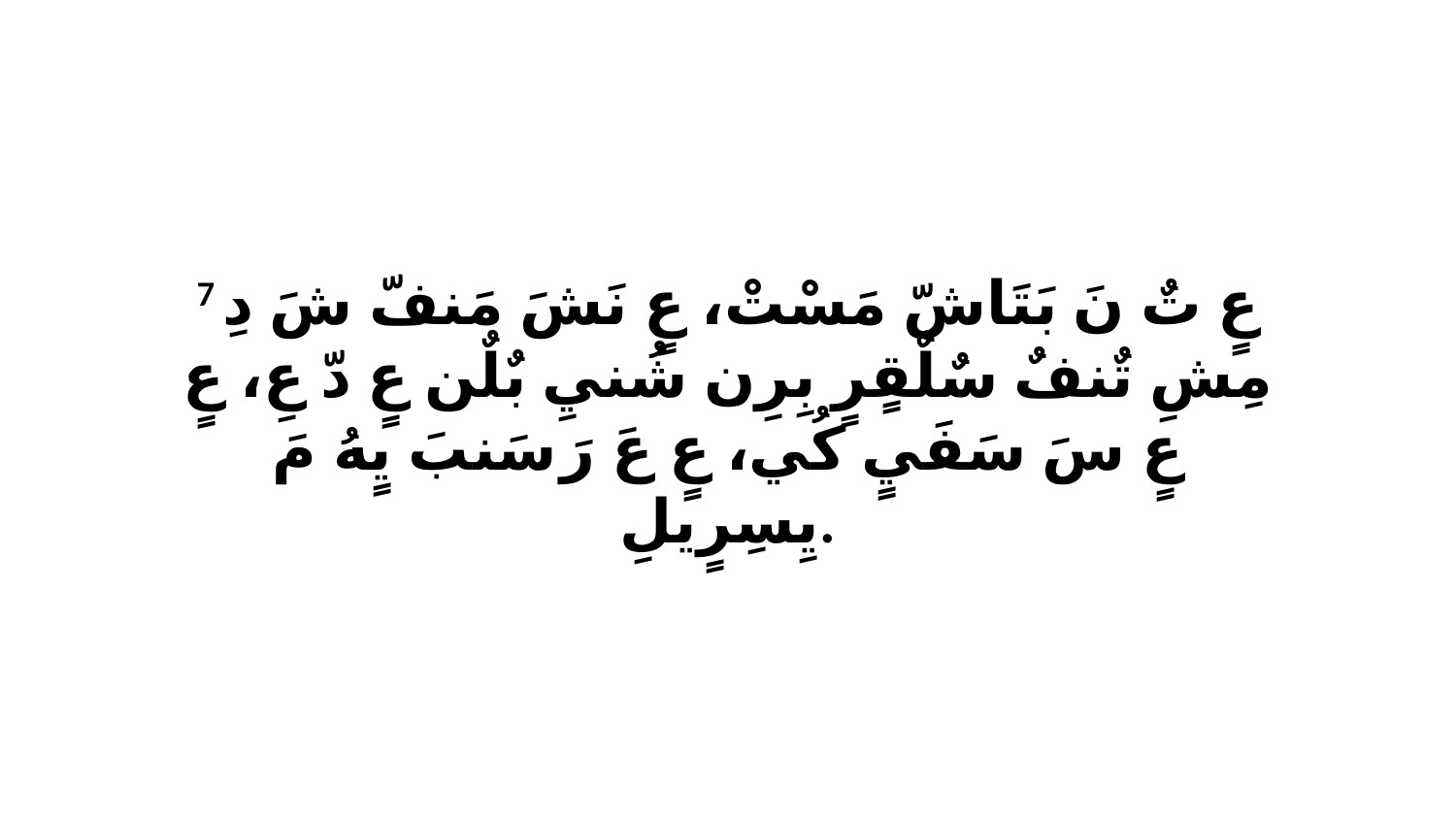

7 عٍ تٌ نَ بَتَاشّ مَسْتْ، عٍ نَشَ مَنفّ شَ دِ مِشِ تٌنفٌ سٌلٌقٍرٍ بِرِن شُنيِ بٌلٌن عٍ دّ عِ، عٍ عٍ سَ سَفَيٍ كُي، عٍ عَ رَ سَنبَ يٍهُ مَ يِسِرٍيلِ.